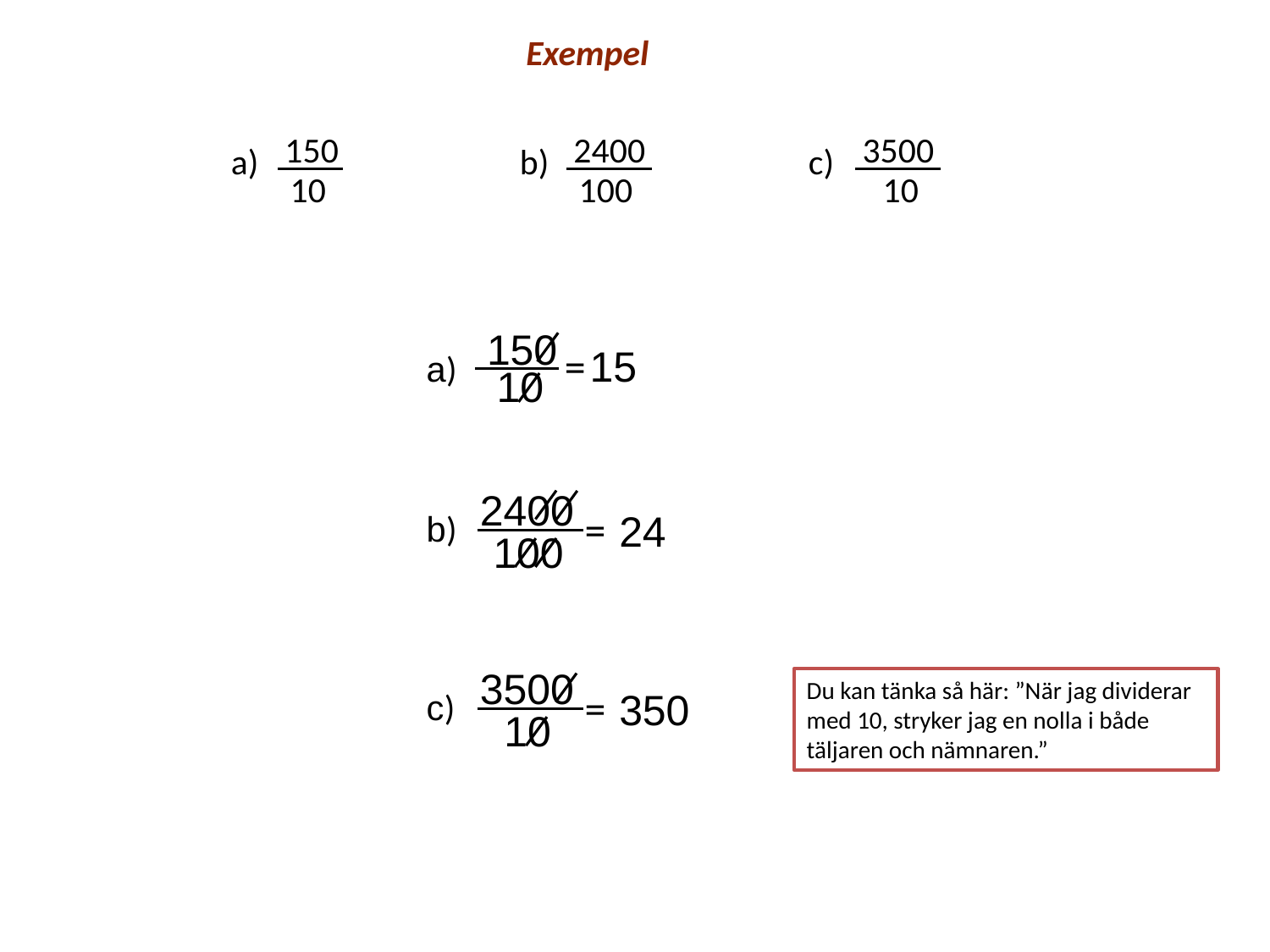

Exempel
150
2400
3500
a)
b)
c)
10
100
10
150
15
=
a)
10
2400
=
24
b)
100
3500
Du kan tänka så här: ”När jag dividerar med 10, stryker jag en nolla i både täljaren och nämnaren.”
=
350
c)
10